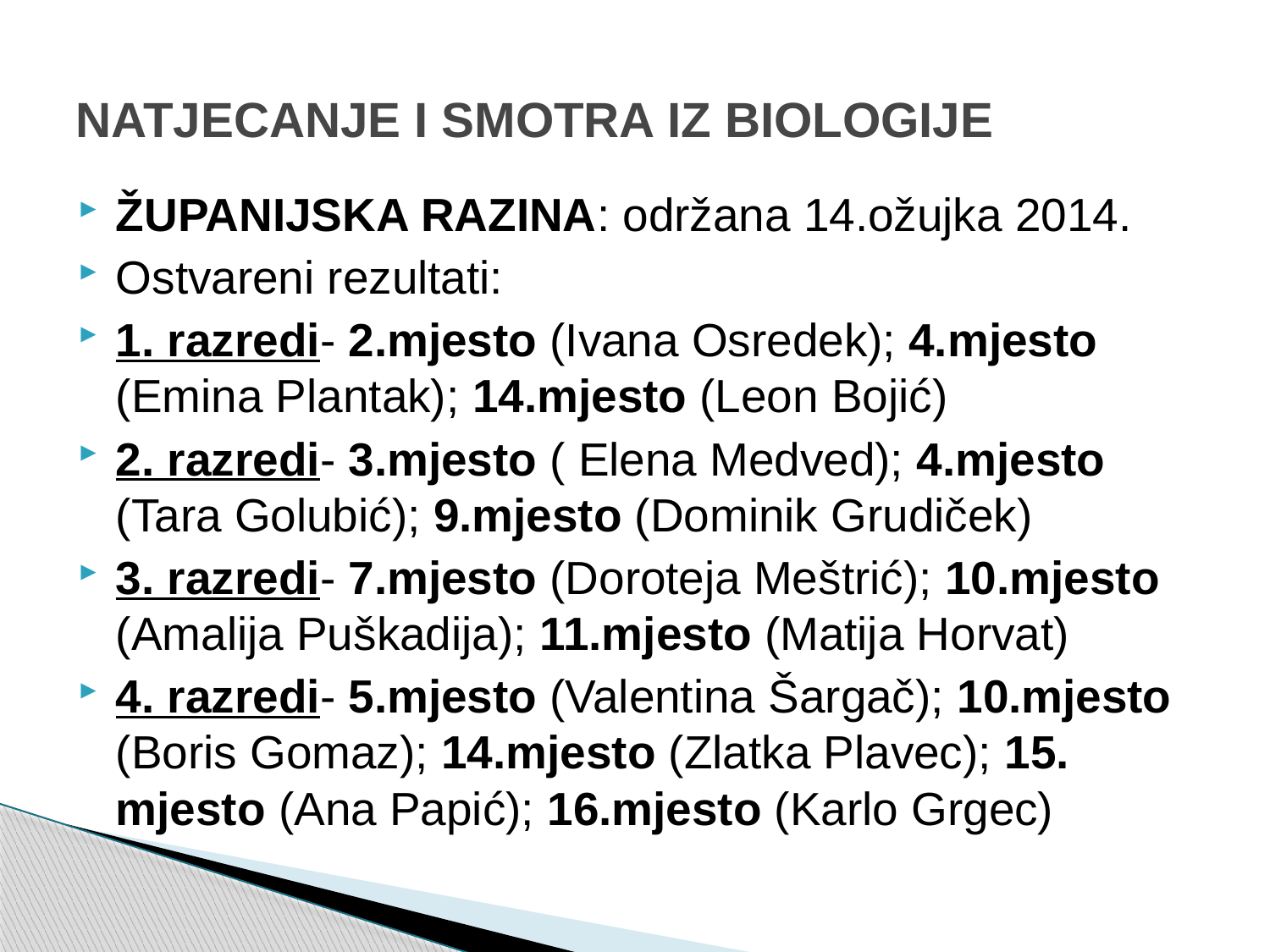

# NATJECANJE I SMOTRA IZ BIOLOGIJE
ŽUPANIJSKA RAZINA: održana 14.ožujka 2014.
Ostvareni rezultati:
1. razredi- 2.mjesto (Ivana Osredek); 4.mjesto (Emina Plantak); 14.mjesto (Leon Bojić)
2. razredi- 3.mjesto ( Elena Medved); 4.mjesto (Tara Golubić); 9.mjesto (Dominik Grudiček)
3. razredi- 7.mjesto (Doroteja Meštrić); 10.mjesto (Amalija Puškadija); 11.mjesto (Matija Horvat)
4. razredi- 5.mjesto (Valentina Šargač); 10.mjesto (Boris Gomaz); 14.mjesto (Zlatka Plavec); 15. mjesto (Ana Papić); 16.mjesto (Karlo Grgec)